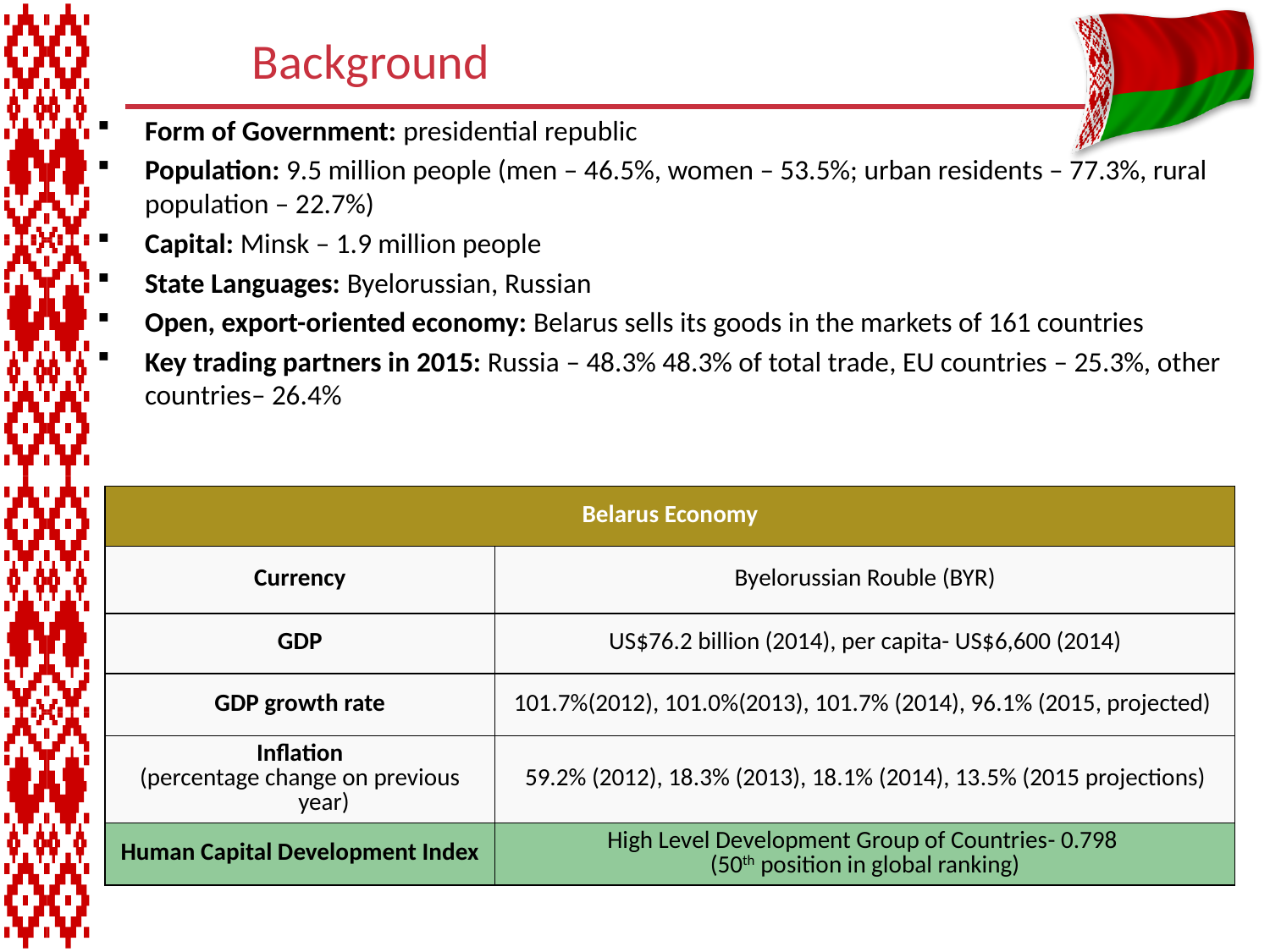

# Background
Form of Government: presidential republic
Population: 9.5 million people (men – 46.5%, women – 53.5%; urban residents – 77.3%, rural population – 22.7%)
Capital: Minsk – 1.9 million people
State Languages: Byelorussian, Russian
Open, export-oriented economy: Belarus sells its goods in the markets of 161 countries
Key trading partners in 2015: Russia – 48.3% 48.3% of total trade, EU countries – 25.3%, other countries– 26.4%

| Belarus Economy |  |
| --- | --- |
| Currency | Byelorussian Rouble (BYR) |
| GDP | US$76.2 billion (2014), per capita- US$6,600 (2014) |
| GDP growth rate | 101.7%(2012), 101.0%(2013), 101.7% (2014), 96.1% (2015, projected) |
| Inflation (percentage change on previous year) | 59.2% (2012), 18.3% (2013), 18.1% (2014), 13.5% (2015 projections) |
| Human Capital Development Index | High Level Development Group of Countries- 0.798 (50th position in global ranking) |